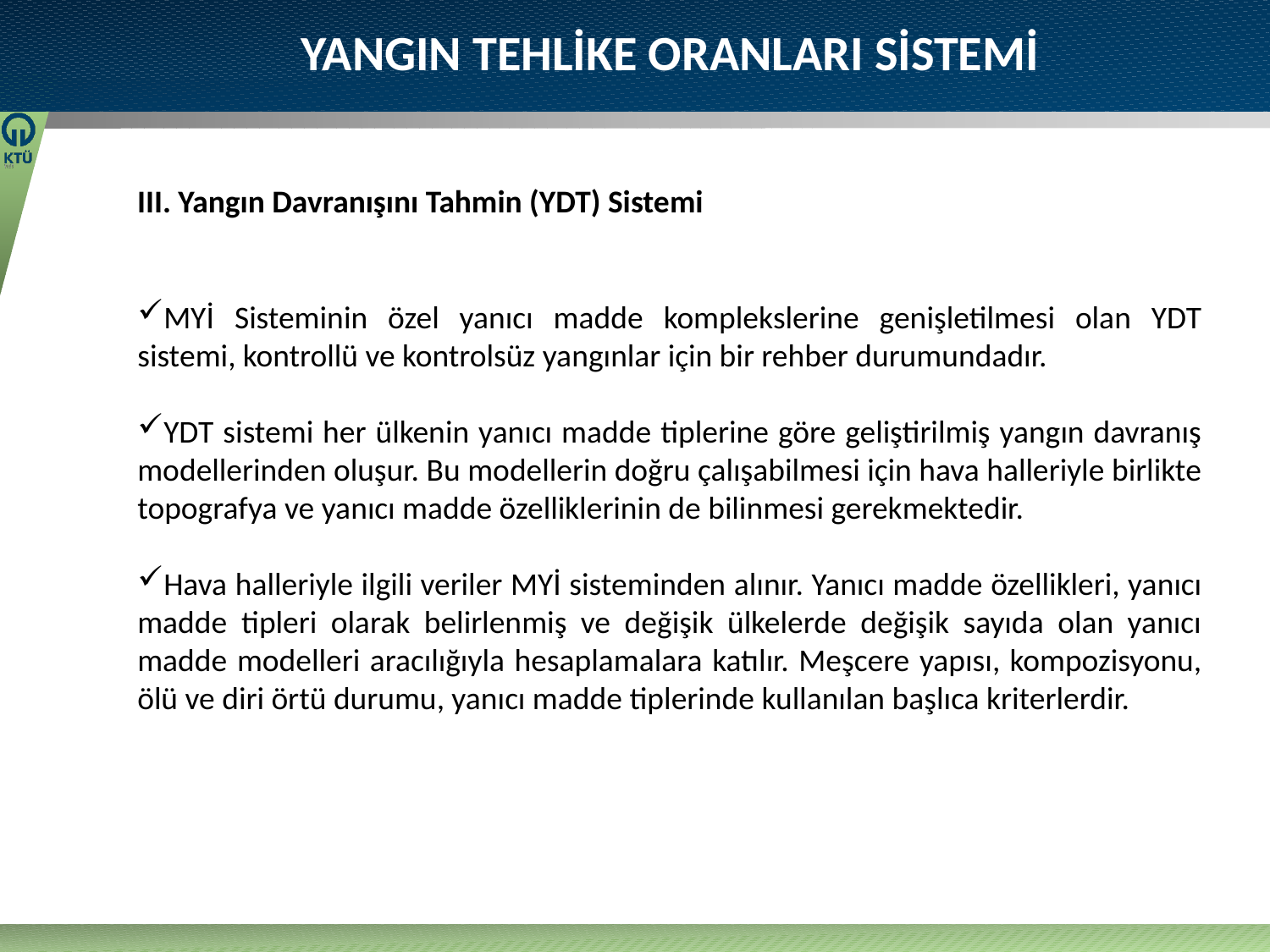

YANGIN TEHLİKE ORANLARI SİSTEMİ
III. Yangın Davranışını Tahmin (YDT) Sistemi
MYİ Sisteminin özel yanıcı madde komplekslerine genişletilmesi olan YDT sistemi, kontrollü ve kontrolsüz yangınlar için bir rehber durumundadır.

YDT sistemi her ülkenin yanıcı madde tiplerine göre geliştirilmiş yangın davranış modellerinden oluşur. Bu modellerin doğru çalışabilmesi için hava halleriyle birlikte topografya ve yanıcı madde özelliklerinin de bilinmesi gerekmektedir.

Hava halleriyle ilgili veriler MYİ sisteminden alınır. Yanıcı madde özellikleri, yanıcı madde tipleri olarak belirlenmiş ve değişik ülkelerde değişik sayıda olan yanıcı madde modelleri aracılığıyla hesaplamalara katılır. Meşcere yapısı, kompozisyonu, ölü ve diri örtü durumu, yanıcı madde tiplerinde kullanılan başlıca kriterlerdir.